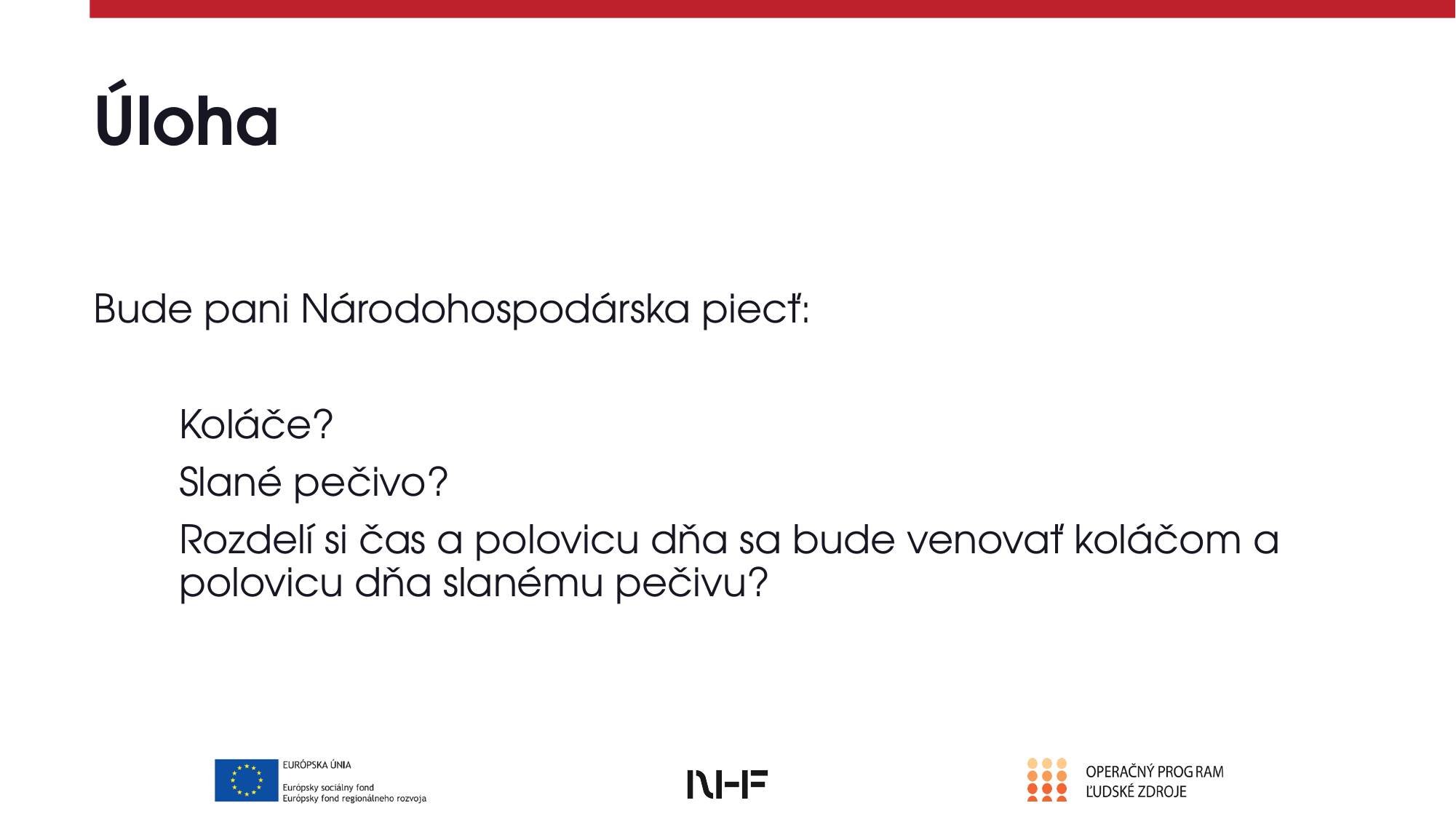

# Úloha

Bude pani Národohospodárska piecť:

Koláče?
Slané pečivo?
Rozdelí si čas a polovicu dňa sa bude venovať koláčom a polovicu dňa slanému pečivu?